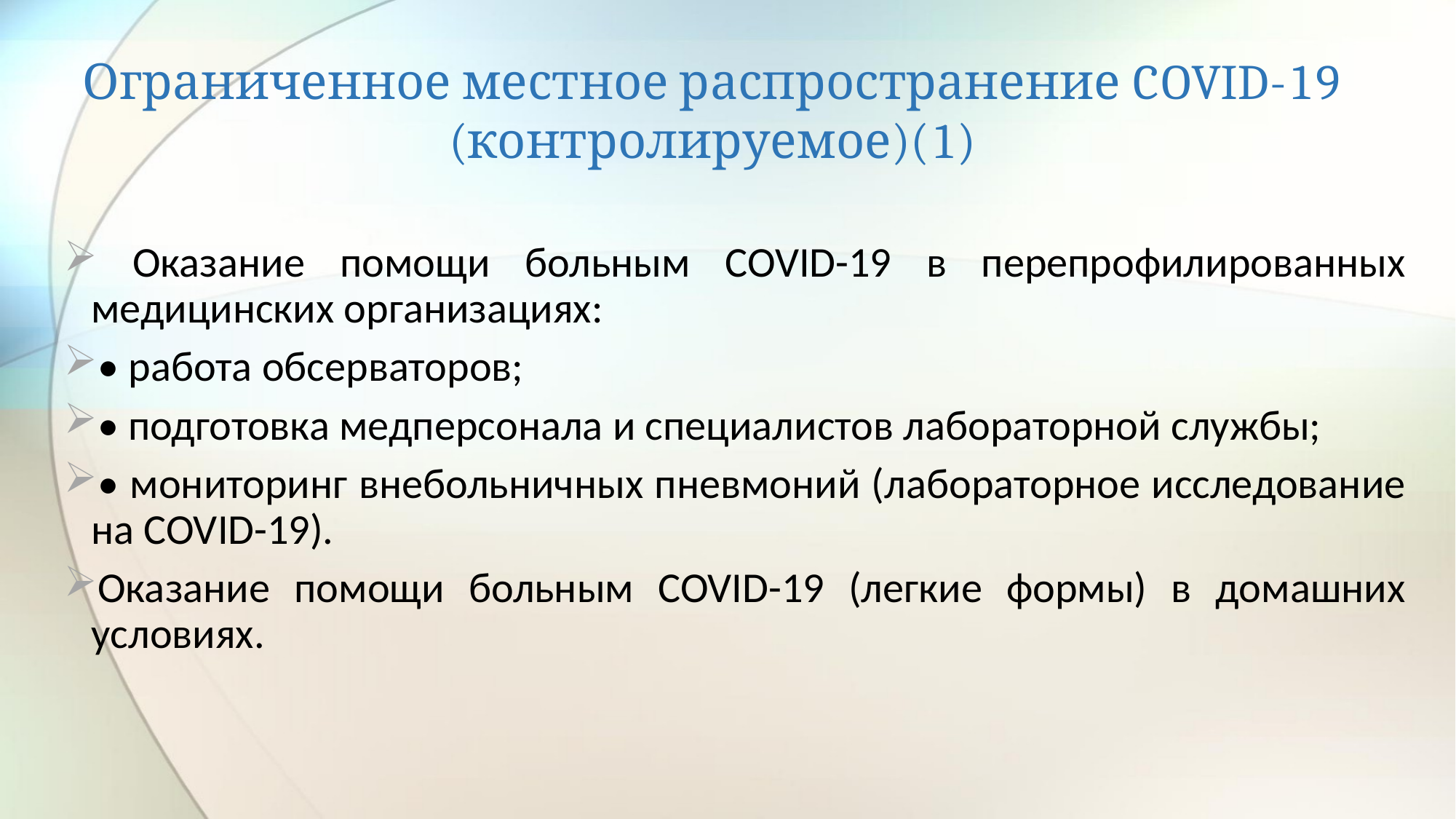

# Ограниченное местное распространение COVID-19 (контролируемое)(1)
 Оказание помощи больным COVID-19 в перепрофилированных медицинских организациях:
• работа обсерваторов;
• подготовка медперсонала и специалистов лабораторной службы;
• мониторинг внебольничных пневмоний (лабораторное исследование на COVID-19).
Оказание помощи больным COVID-19 (легкие формы) в домашних условиях.